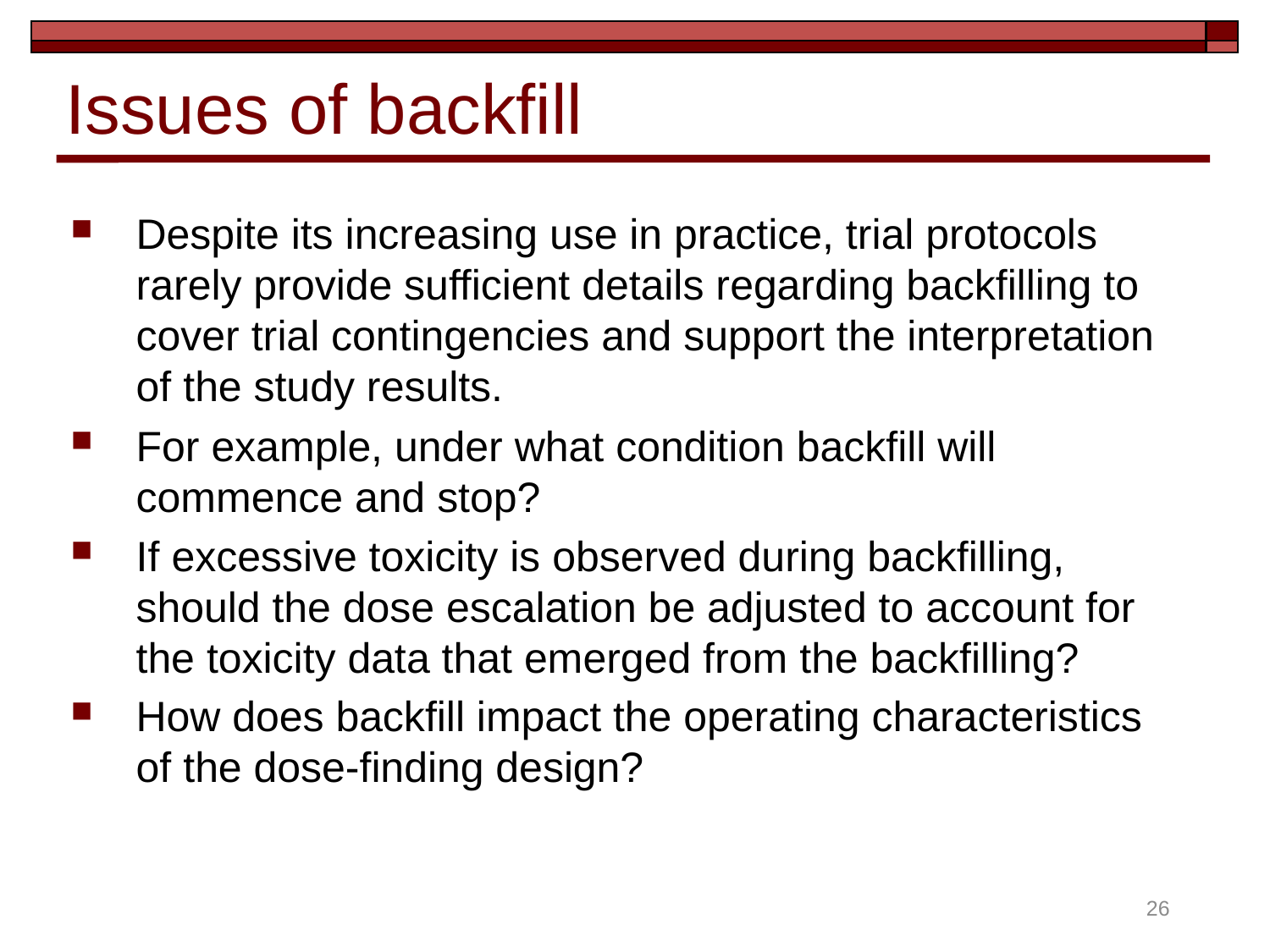

# Issues of backfill
Despite its increasing use in practice, trial protocols rarely provide sufficient details regarding backfilling to cover trial contingencies and support the interpretation of the study results.
For example, under what condition backfill will commence and stop?
If excessive toxicity is observed during backfilling, should the dose escalation be adjusted to account for the toxicity data that emerged from the backfilling?
How does backfill impact the operating characteristics of the dose-finding design?
26